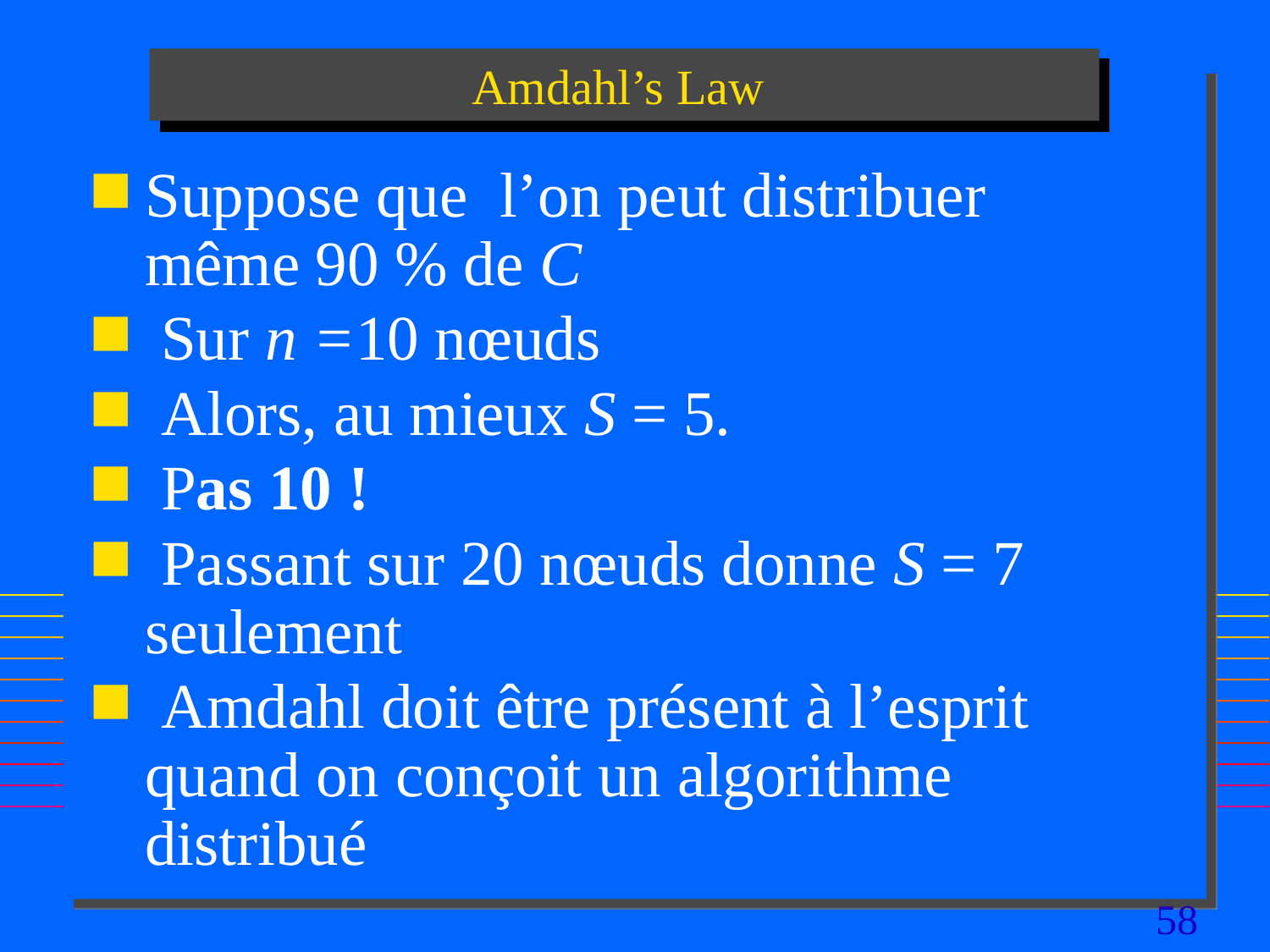

# Amdahl’s Law
Suppose que  l’on peut distribuer même 90 % de C
 Sur n =10 nœuds
 Alors, au mieux S = 5.
 Pas 10 !
 Passant sur 20 nœuds donne S = 7 seulement
 Amdahl doit être présent à l’esprit quand on conçoit un algorithme distribué